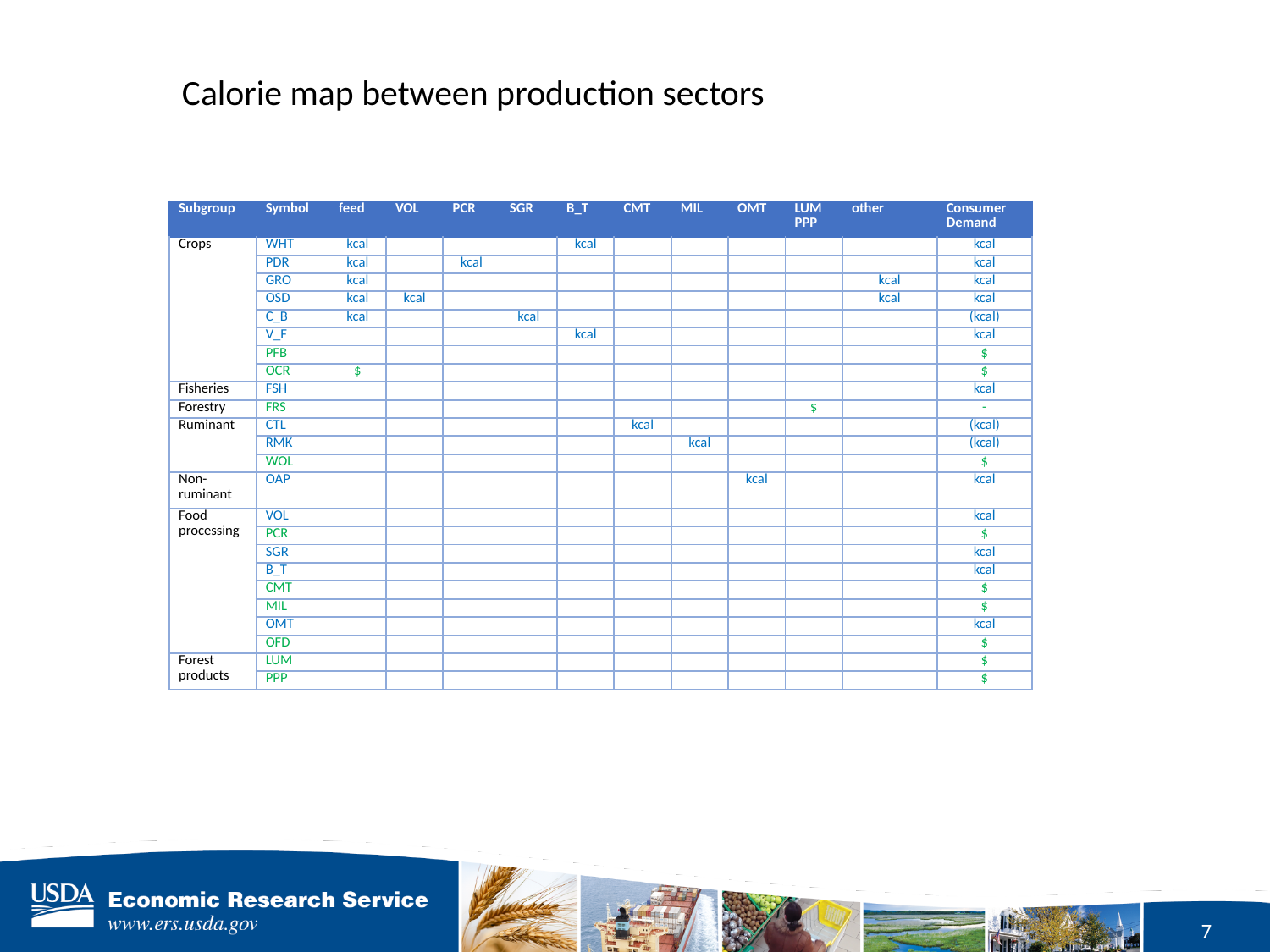

Calorie map between production sectors
| Subgroup | Symbol | feed | VOL | PCR | SGR | B\_T | CMT | MIL | OMT | LUM PPP | other | Consumer Demand |
| --- | --- | --- | --- | --- | --- | --- | --- | --- | --- | --- | --- | --- |
| Crops | WHT | kcal |  |  |  | kcal |  |  |  |  |  | kcal |
|  | PDR | kcal |  | kcal |  |  |  |  |  |  |  | kcal |
|  | GRO | kcal |  |  |  |  |  |  |  |  | kcal | kcal |
|  | OSD | kcal | kcal |  |  |  |  |  |  |  | kcal | kcal |
|  | C\_B | kcal |  |  | kcal |  |  |  |  |  |  | (kcal) |
|  | V\_F |  |  |  |  | kcal |  |  |  |  |  | kcal |
|  | PFB |  |  |  |  |  |  |  |  |  |  | $ |
|  | OCR | $ |  |  |  |  |  |  |  |  |  | $ |
| Fisheries | FSH |  |  |  |  |  |  |  |  |  |  | kcal |
| Forestry | FRS |  |  |  |  |  |  |  |  | $ |  | - |
| Ruminant | CTL |  |  |  |  |  | kcal |  |  |  |  | (kcal) |
|  | RMK |  |  |  |  |  |  | kcal |  |  |  | (kcal) |
|  | WOL |  |  |  |  |  |  |  |  |  |  | $ |
| Non-ruminant | OAP |  |  |  |  |  |  |  | kcal |  |  | kcal |
| Food processing | VOL |  |  |  |  |  |  |  |  |  |  | kcal |
|  | PCR |  |  |  |  |  |  |  |  |  |  | $ |
|  | SGR |  |  |  |  |  |  |  |  |  |  | kcal |
|  | B\_T |  |  |  |  |  |  |  |  |  |  | kcal |
|  | CMT |  |  |  |  |  |  |  |  |  |  | $ |
|  | MIL |  |  |  |  |  |  |  |  |  |  | $ |
|  | OMT |  |  |  |  |  |  |  |  |  |  | kcal |
|  | OFD |  |  |  |  |  |  |  |  |  |  | $ |
| Forest products | LUM |  |  |  |  |  |  |  |  |  |  | $ |
|  | PPP |  |  |  |  |  |  |  |  |  |  | $ |